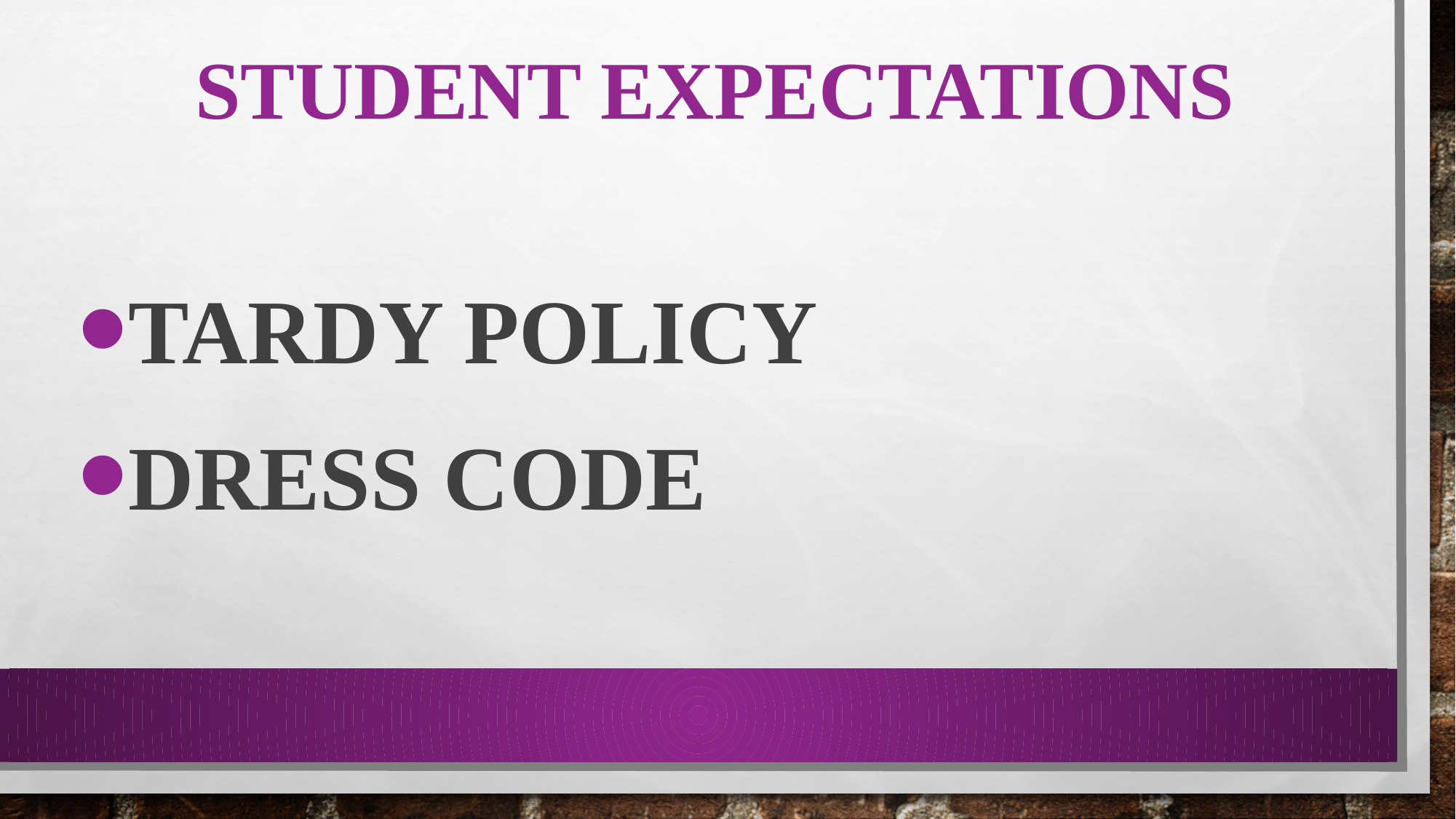

# Student expectations
Tardy Policy
Dress code